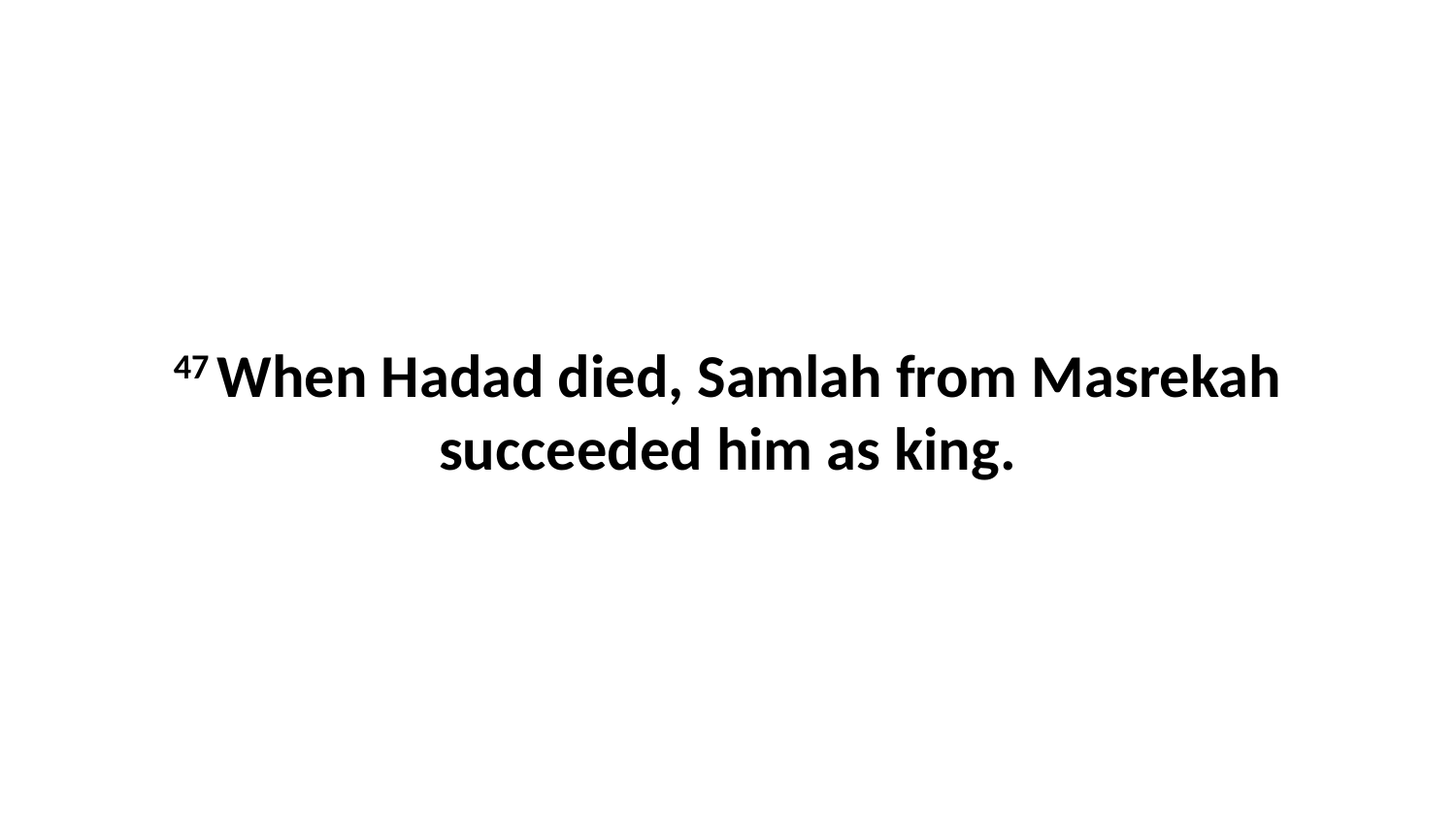

47 When Hadad died, Samlah from Masrekah succeeded him as king.